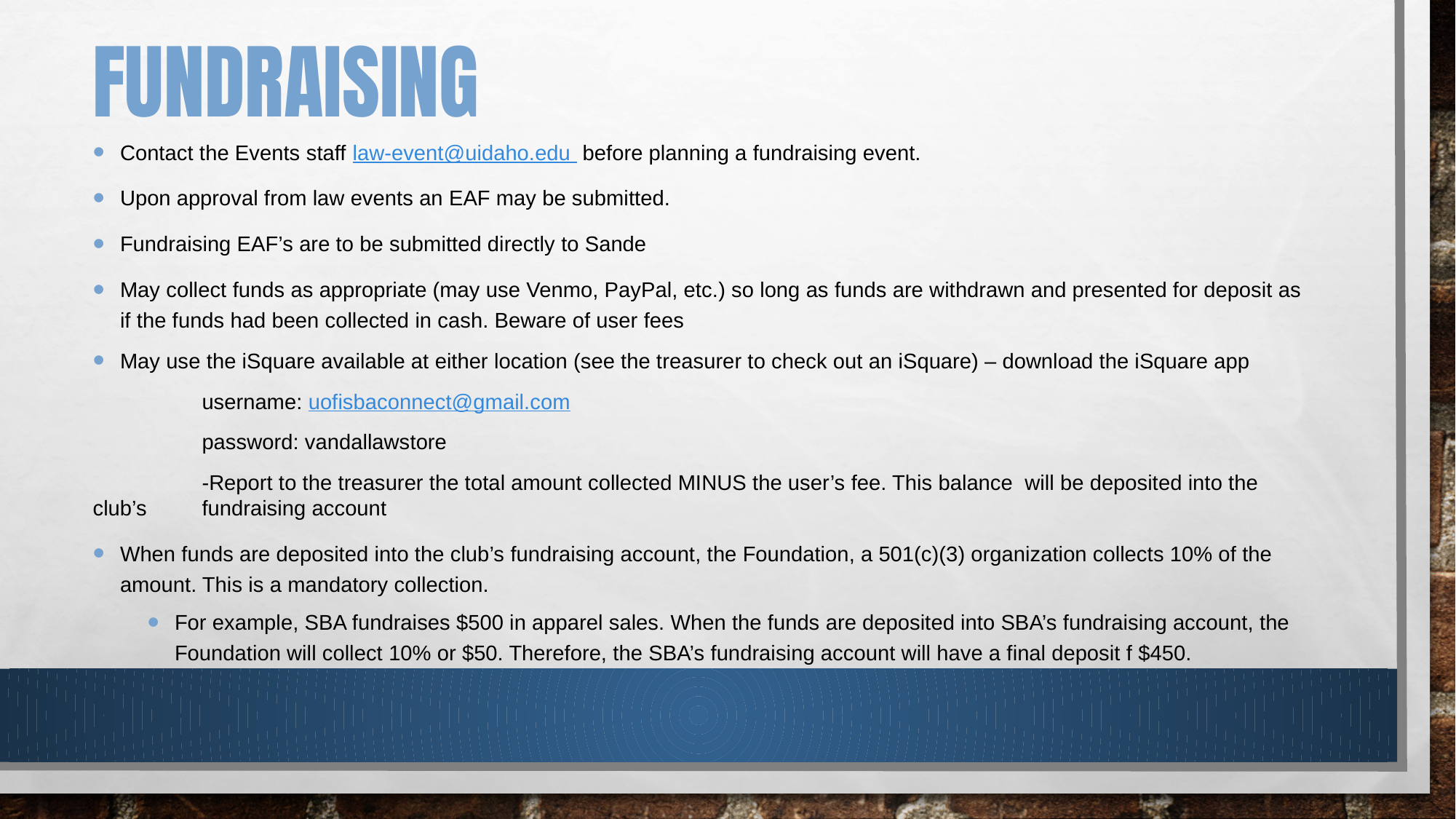

# Fundraising
Contact the Events staff law-event@uidaho.edu  before planning a fundraising event.
Upon approval from law events an EAF may be submitted.
Fundraising EAF’s are to be submitted directly to Sande
May collect funds as appropriate (may use Venmo, PayPal, etc.) so long as funds are withdrawn and presented for deposit as if the funds had been collected in cash. Beware of user fees
May use the iSquare available at either location (see the treasurer to check out an iSquare) – download the iSquare app
	username: uofisbaconnect@gmail.com
	password: vandallawstore
	-Report to the treasurer the total amount collected MINUS the user’s fee. This balance  will be deposited into the club’s 	fundraising account
When funds are deposited into the club’s fundraising account, the Foundation, a 501(c)(3) organization collects 10% of the amount. This is a mandatory collection.
For example, SBA fundraises $500 in apparel sales. When the funds are deposited into SBA’s fundraising account, the Foundation will collect 10% or $50. Therefore, the SBA’s fundraising account will have a final deposit f $450.